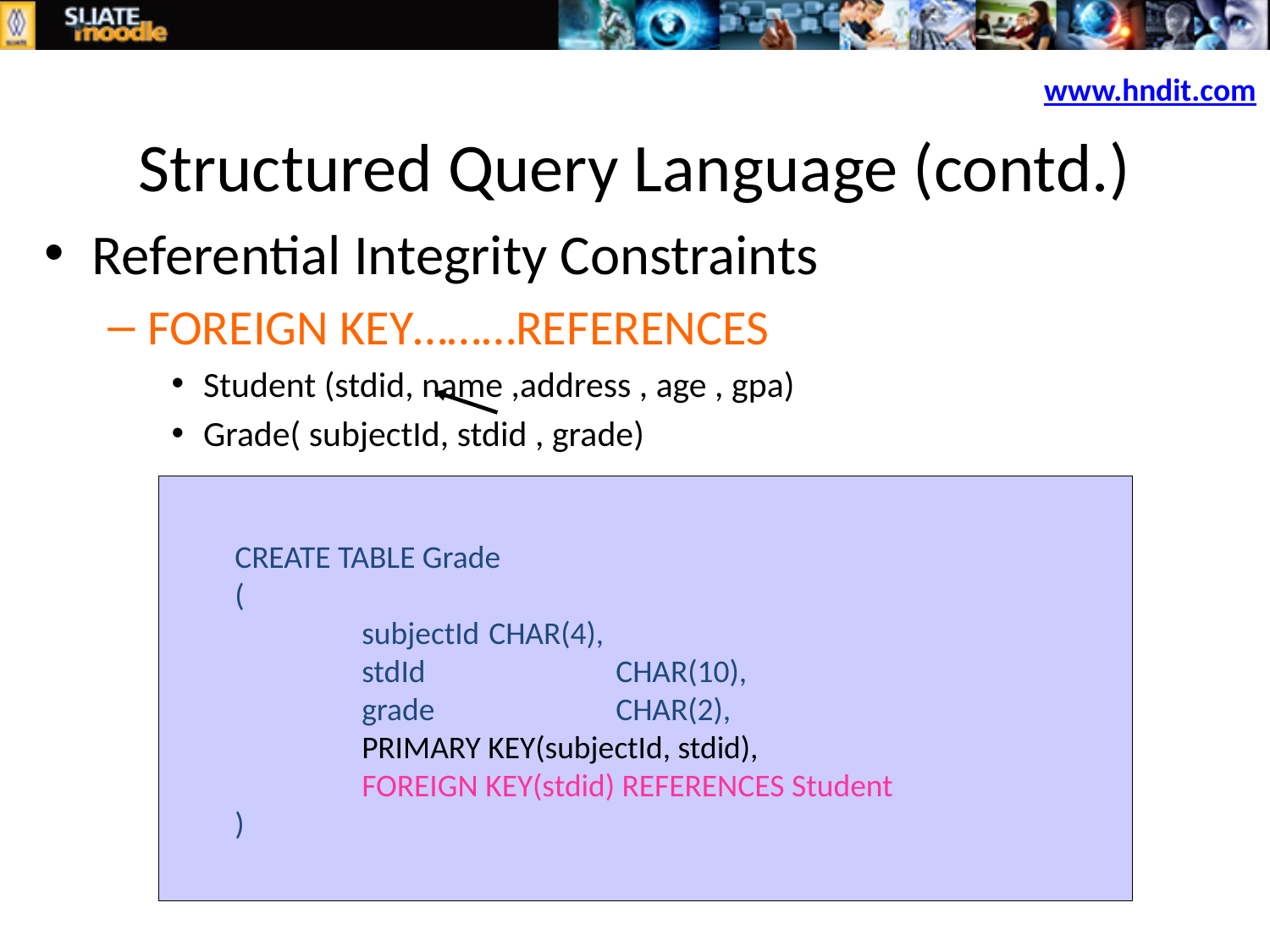

www.hndit.com
# Structured Query Language (contd.)
Referential Integrity Constraints
FOREIGN KEY………REFERENCES
Student (stdid, name ,address , age , gpa)
Grade( subjectId, stdid , grade)

CREATE TABLE Grade
(
	subjectId	CHAR(4),
	stdId		CHAR(10),
	grade		CHAR(2),
	PRIMARY KEY(subjectId, stdid),
	FOREIGN KEY(stdid) REFERENCES Student
)